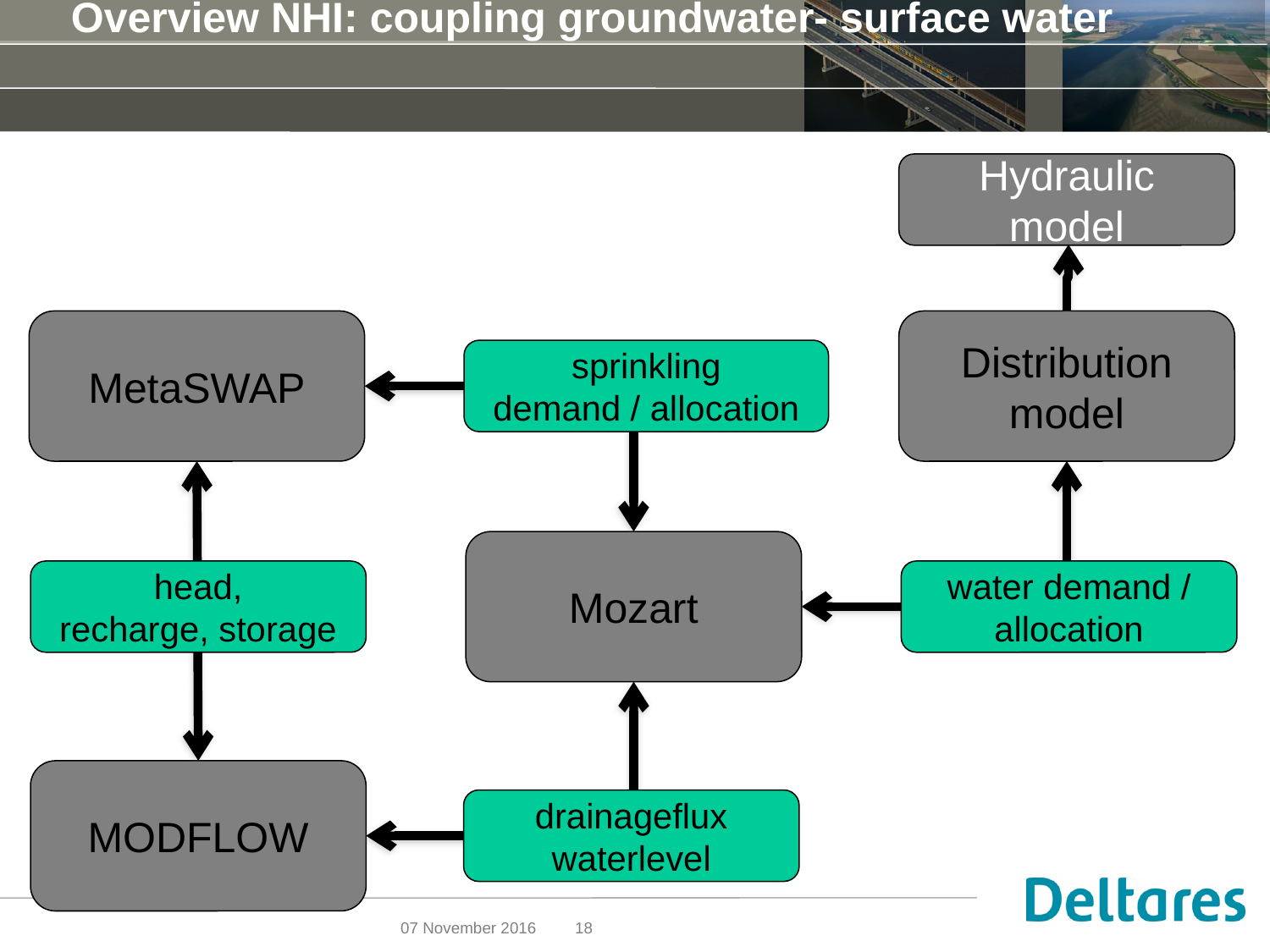

# Overview NHI: coupling groundwater- surface water
Hydraulic model
MetaSWAP
Distribution
model
sprinkling
demand / allocation
Mozart
head,
recharge, storage
water demand / allocation
MODFLOW
drainageflux
waterlevel
07 November 2016
18